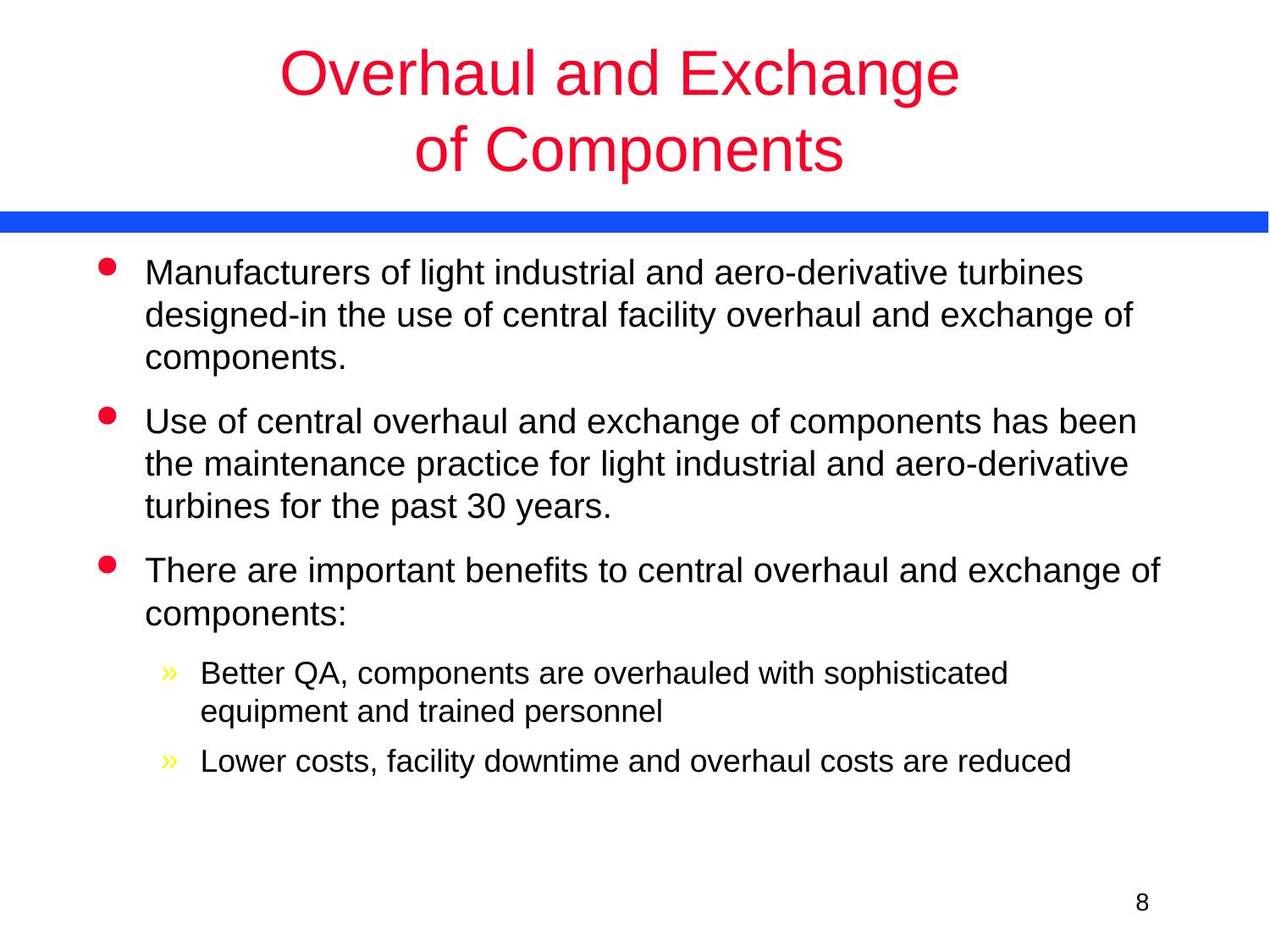

# Overhaul and Exchange of Components
Manufacturers of light industrial and aero-derivative turbines designed-in the use of central facility overhaul and exchange of components.
Use of central overhaul and exchange of components has been the maintenance practice for light industrial and aero-derivative turbines for the past 30 years.
There are important benefits to central overhaul and exchange of components:
Better QA, components are overhauled with sophisticated equipment and trained personnel
Lower costs, facility downtime and overhaul costs are reduced

8